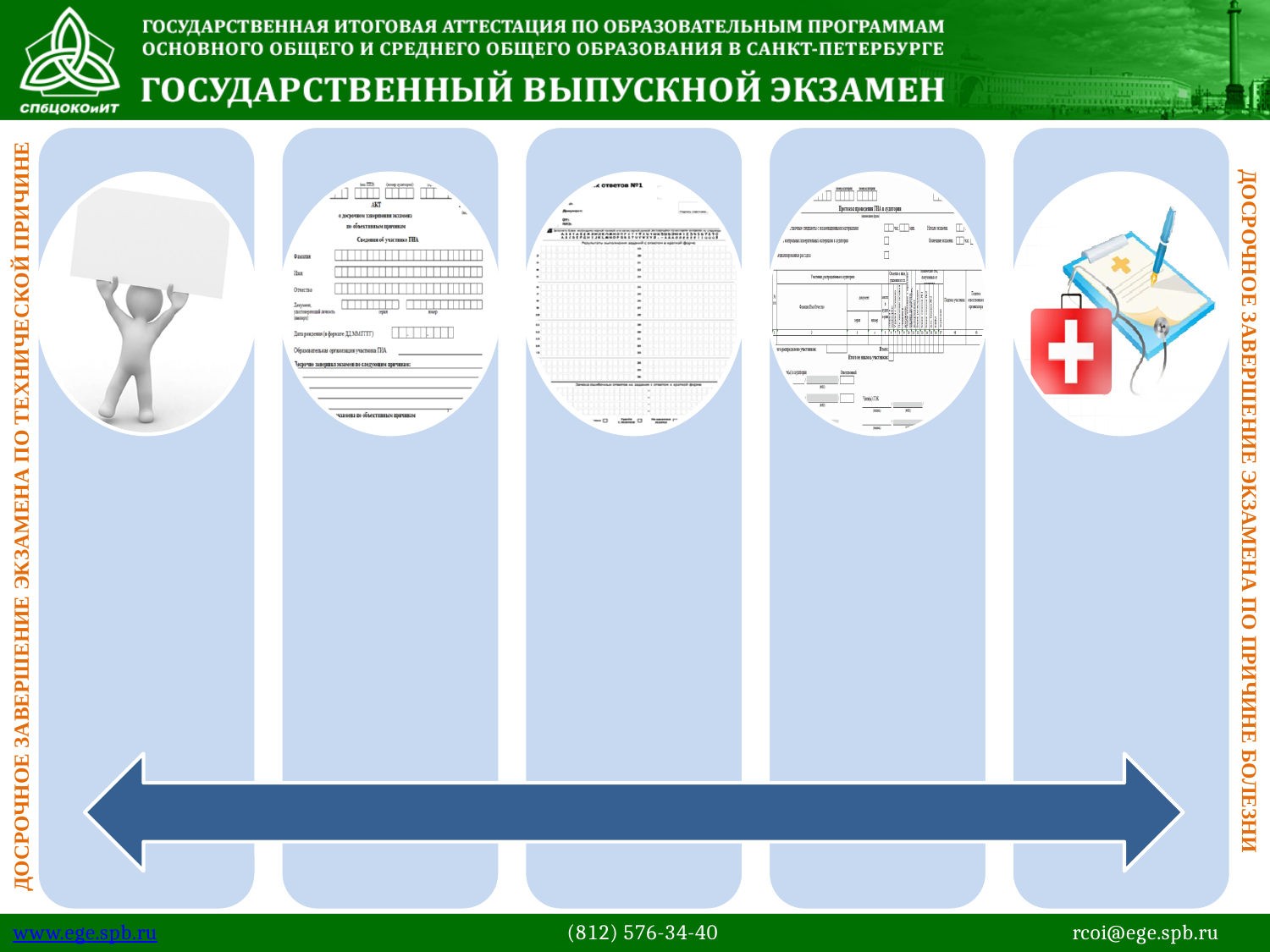

Досрочное завершение экзамена по причине болезни
Досрочное завершение экзамена по технической причине
www.ege.spb.ru			          (812) 576-34-40	                                                                rcoi@ege.spb.ru